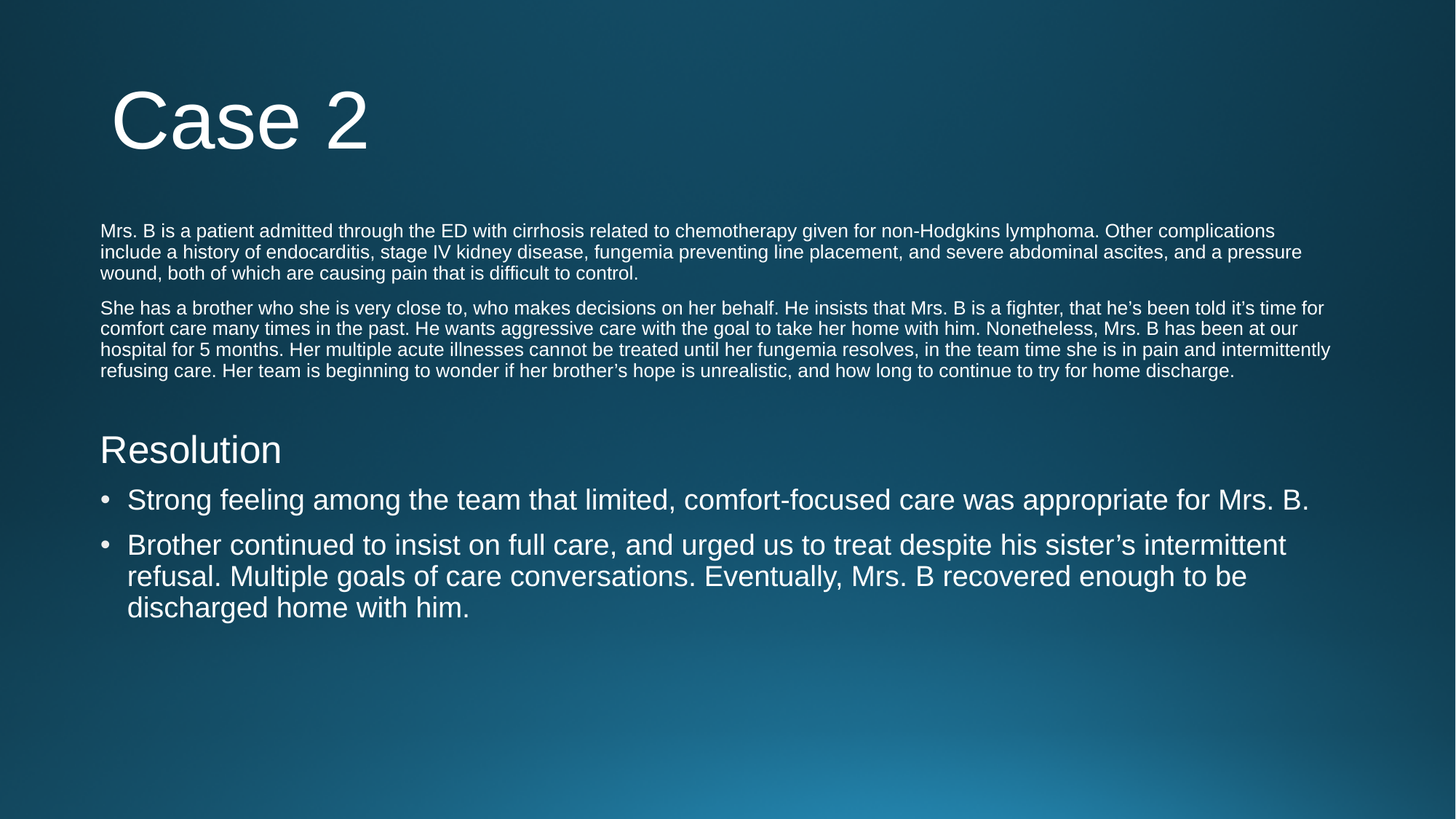

# Case 2
Mrs. B is a patient admitted through the ED with cirrhosis related to chemotherapy given for non-Hodgkins lymphoma. Other complications include a history of endocarditis, stage IV kidney disease, fungemia preventing line placement, and severe abdominal ascites, and a pressure wound, both of which are causing pain that is difficult to control.
She has a brother who she is very close to, who makes decisions on her behalf. He insists that Mrs. B is a fighter, that he’s been told it’s time for comfort care many times in the past. He wants aggressive care with the goal to take her home with him. Nonetheless, Mrs. B has been at our hospital for 5 months. Her multiple acute illnesses cannot be treated until her fungemia resolves, in the team time she is in pain and intermittently refusing care. Her team is beginning to wonder if her brother’s hope is unrealistic, and how long to continue to try for home discharge.

Resolution
Strong feeling among the team that limited, comfort-focused care was appropriate for Mrs. B.
Brother continued to insist on full care, and urged us to treat despite his sister’s intermittent refusal. Multiple goals of care conversations. Eventually, Mrs. B recovered enough to be discharged home with him.